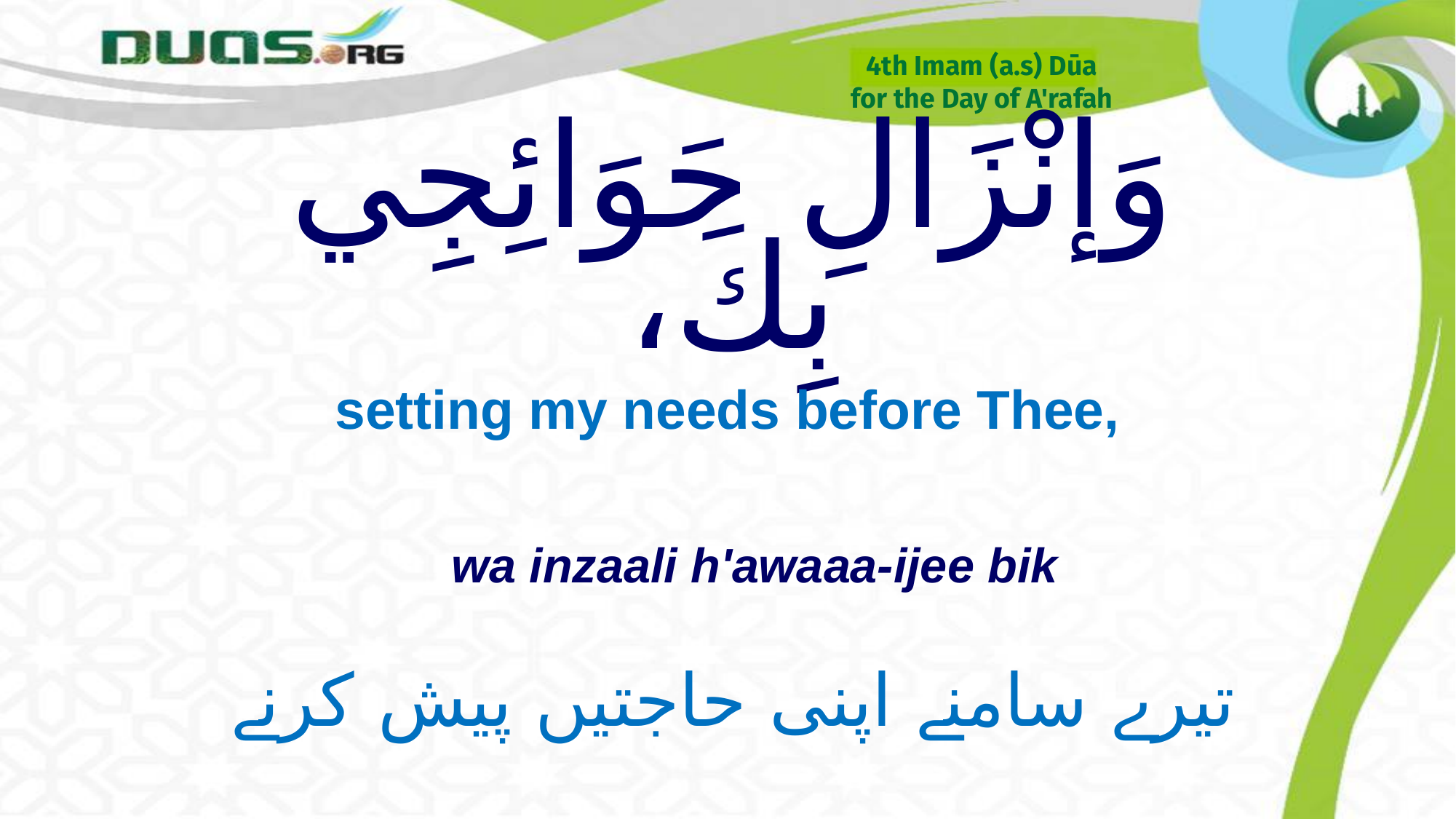

4th Imam (a.s) Dūa
for the Day of A'rafah
# وَإنْزَالِ حَوَائِجِي بِكَ،
setting my needs before Thee,
wa inzaali h'awaaa-ijee bik
تیرے سامنے اپنی حاجتیں پیش کرنے